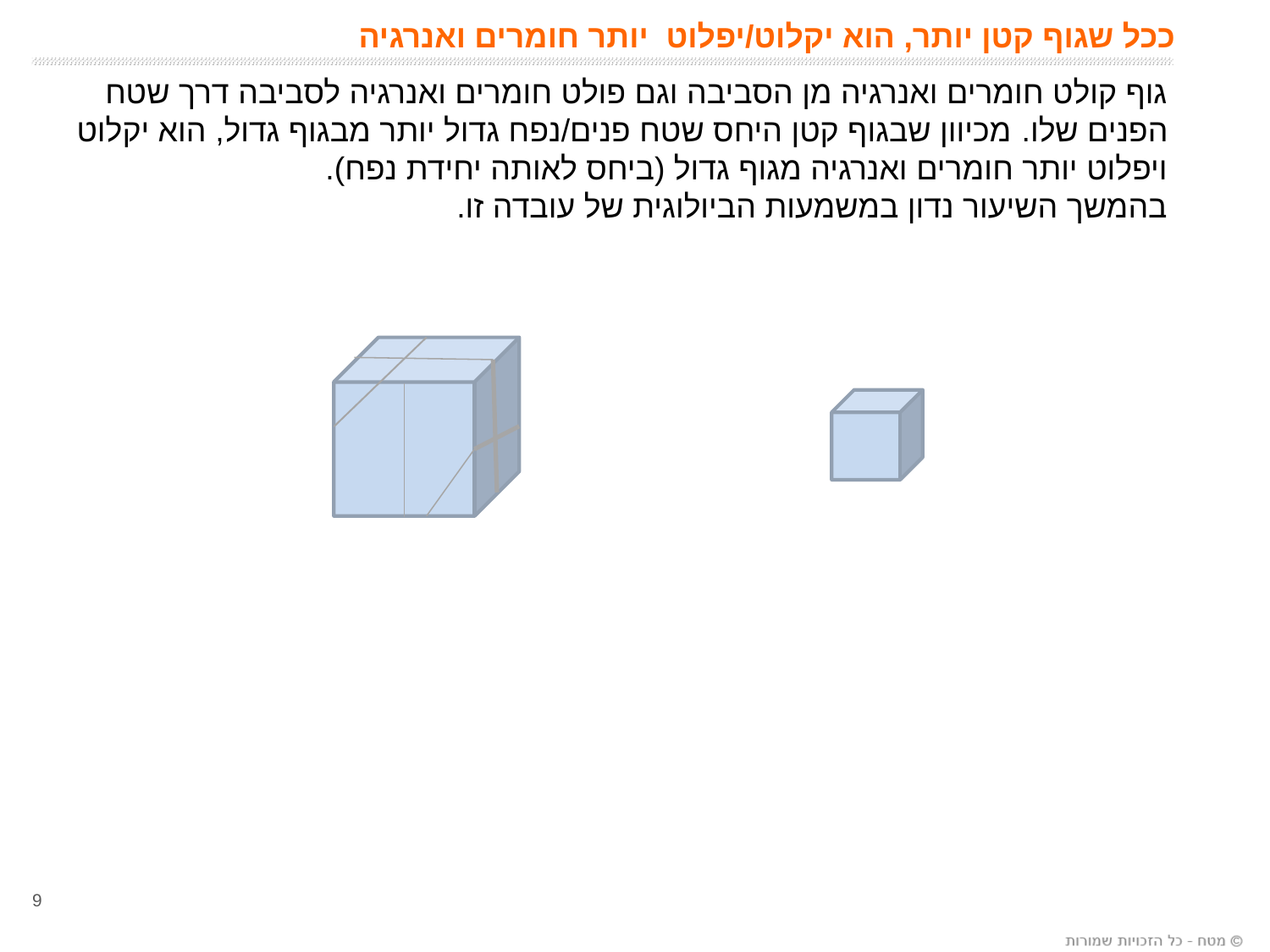

# ככל שגוף קטן יותר, הוא יקלוט/יפלוט  יותר חומרים ואנרגיה

גוף קולט חומרים ואנרגיה מן הסביבה וגם פולט חומרים ואנרגיה לסביבה דרך שטח הפנים שלו. מכיוון שבגוף קטן היחס שטח פנים/נפח גדול יותר מבגוף גדול, הוא יקלוט ויפלוט יותר חומרים ואנרגיה מגוף גדול (ביחס לאותה יחידת נפח).
בהמשך השיעור נדון במשמעות הביולוגית של עובדה זו.

9